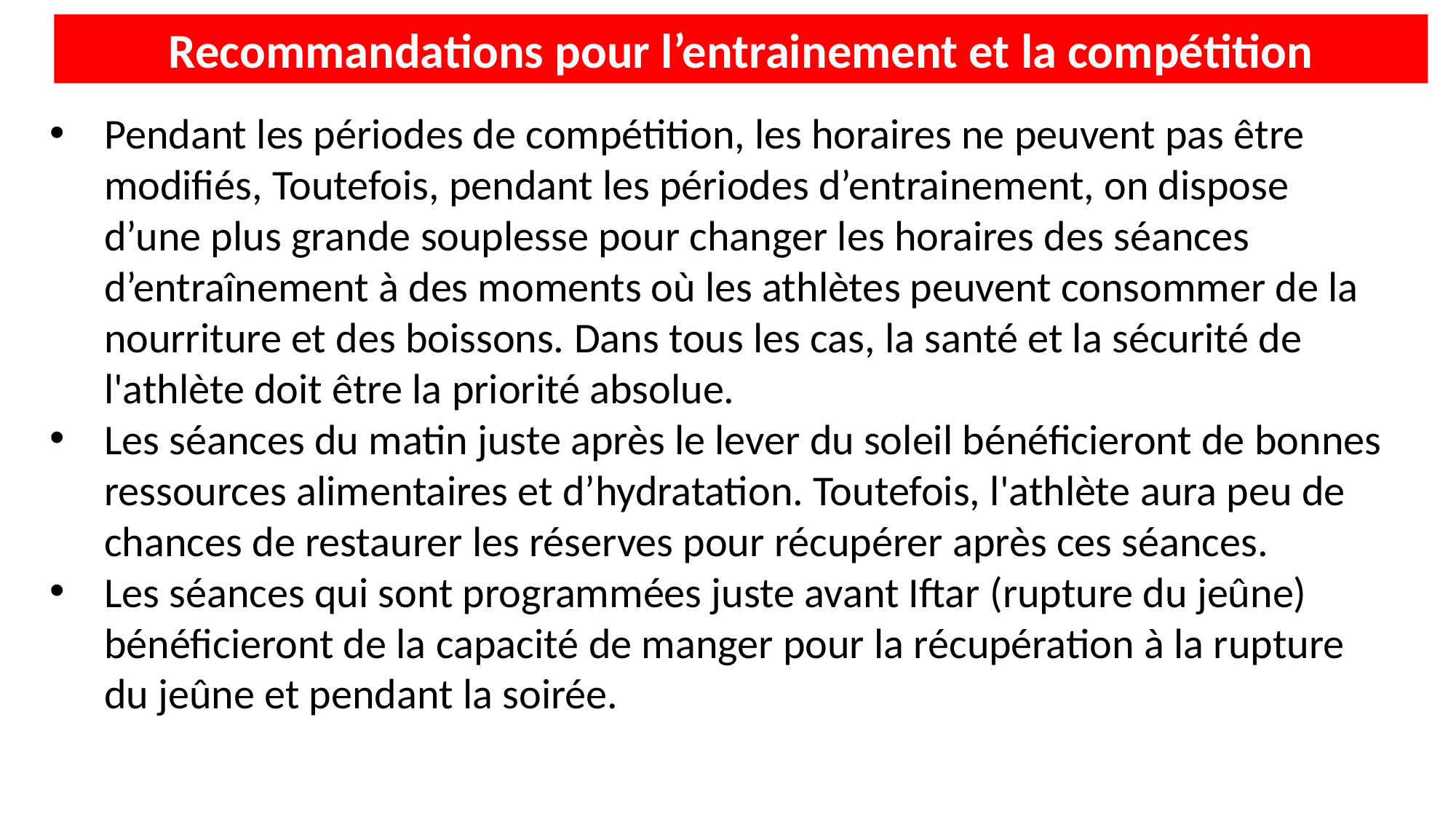

Recommandations pour l’entrainement et la compétition
Pendant les périodes de compétition, les horaires ne peuvent pas être modifiés, Toutefois, pendant les périodes d’entrainement, on dispose d’une plus grande souplesse pour changer les horaires des séances d’entraînement à des moments où les athlètes peuvent consommer de la nourriture et des boissons. Dans tous les cas, la santé et la sécurité de l'athlète doit être la priorité absolue.
Les séances du matin juste après le lever du soleil bénéficieront de bonnes ressources alimentaires et d’hydratation. Toutefois, l'athlète aura peu de chances de restaurer les réserves pour récupérer après ces séances.
Les séances qui sont programmées juste avant Iftar (rupture du jeûne) bénéficieront de la capacité de manger pour la récupération à la rupture du jeûne et pendant la soirée.